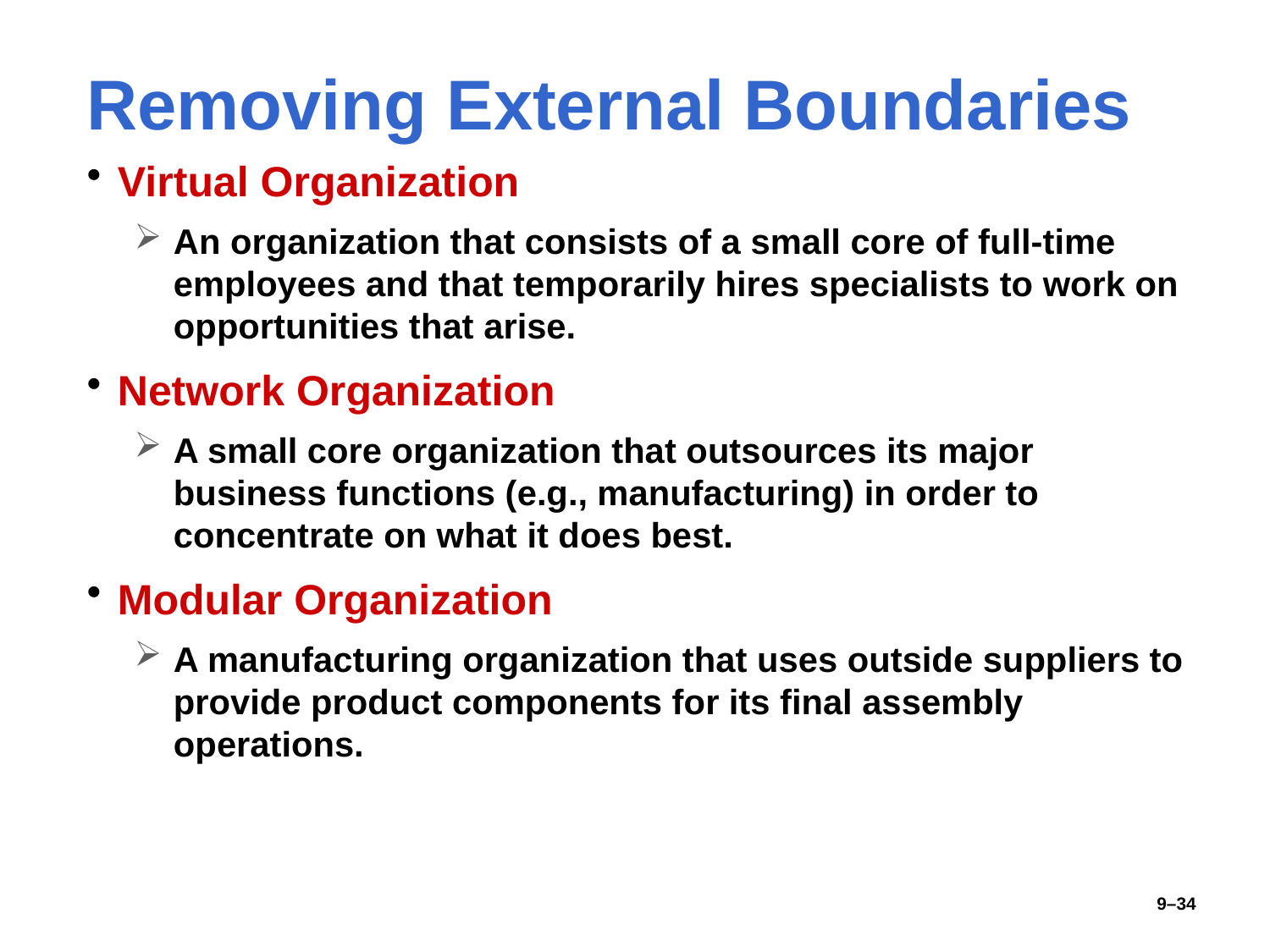

# Removing External Boundaries
Virtual Organization
An organization that consists of a small core of full-time employees and that temporarily hires specialists to work on opportunities that arise.
Network Organization
A small core organization that outsources its major business functions (e.g., manufacturing) in order to concentrate on what it does best.
Modular Organization
A manufacturing organization that uses outside suppliers to provide product components for its final assembly operations.
9–34